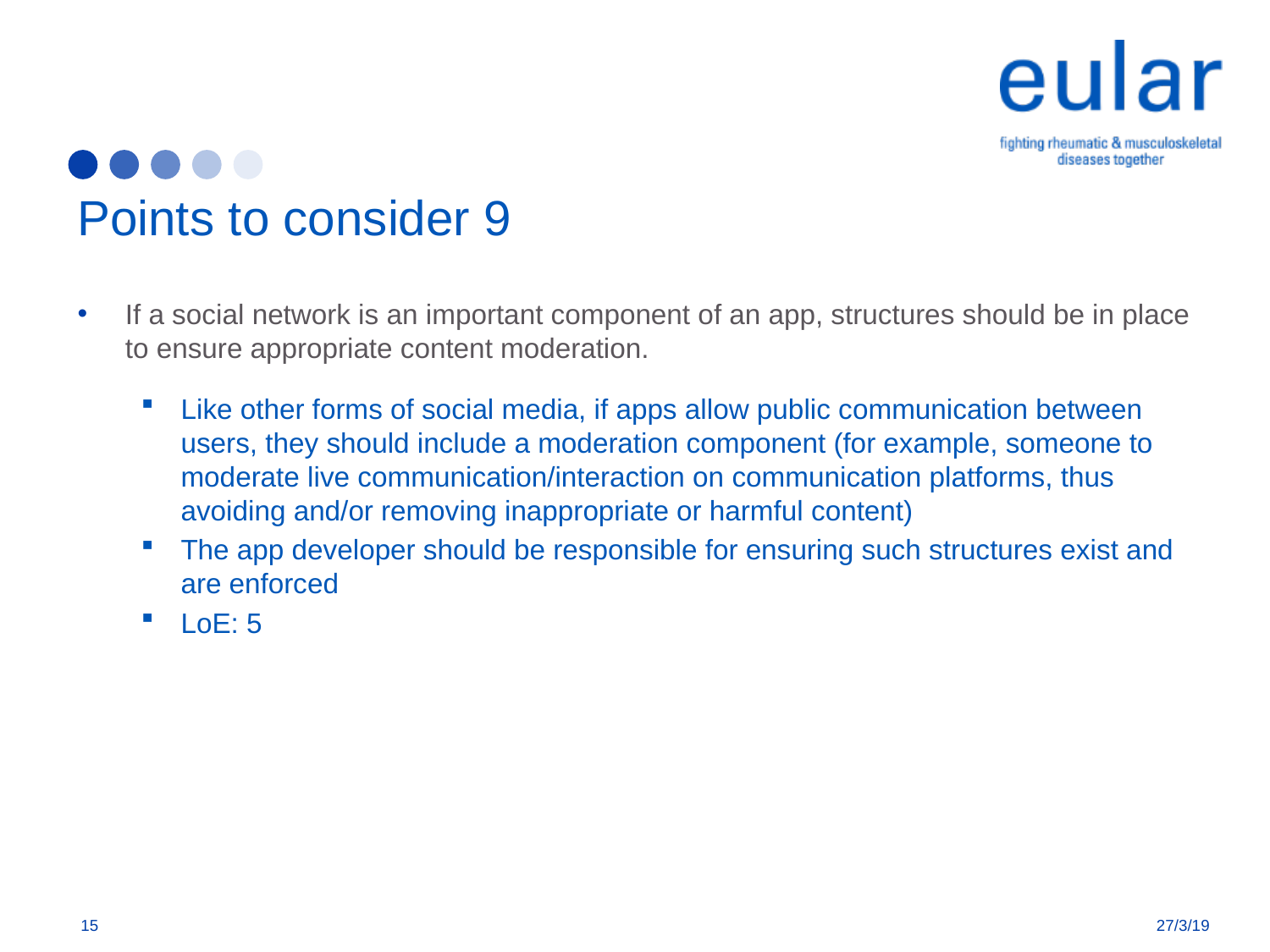

# Points to consider 9
If a social network is an important component of an app, structures should be in place to ensure appropriate content moderation.
Like other forms of social media, if apps allow public communication between users, they should include a moderation component (for example, someone to moderate live communication/interaction on communication platforms, thus avoiding and/or removing inappropriate or harmful content)
The app developer should be responsible for ensuring such structures exist and are enforced
LoE: 5

15
27/3/19